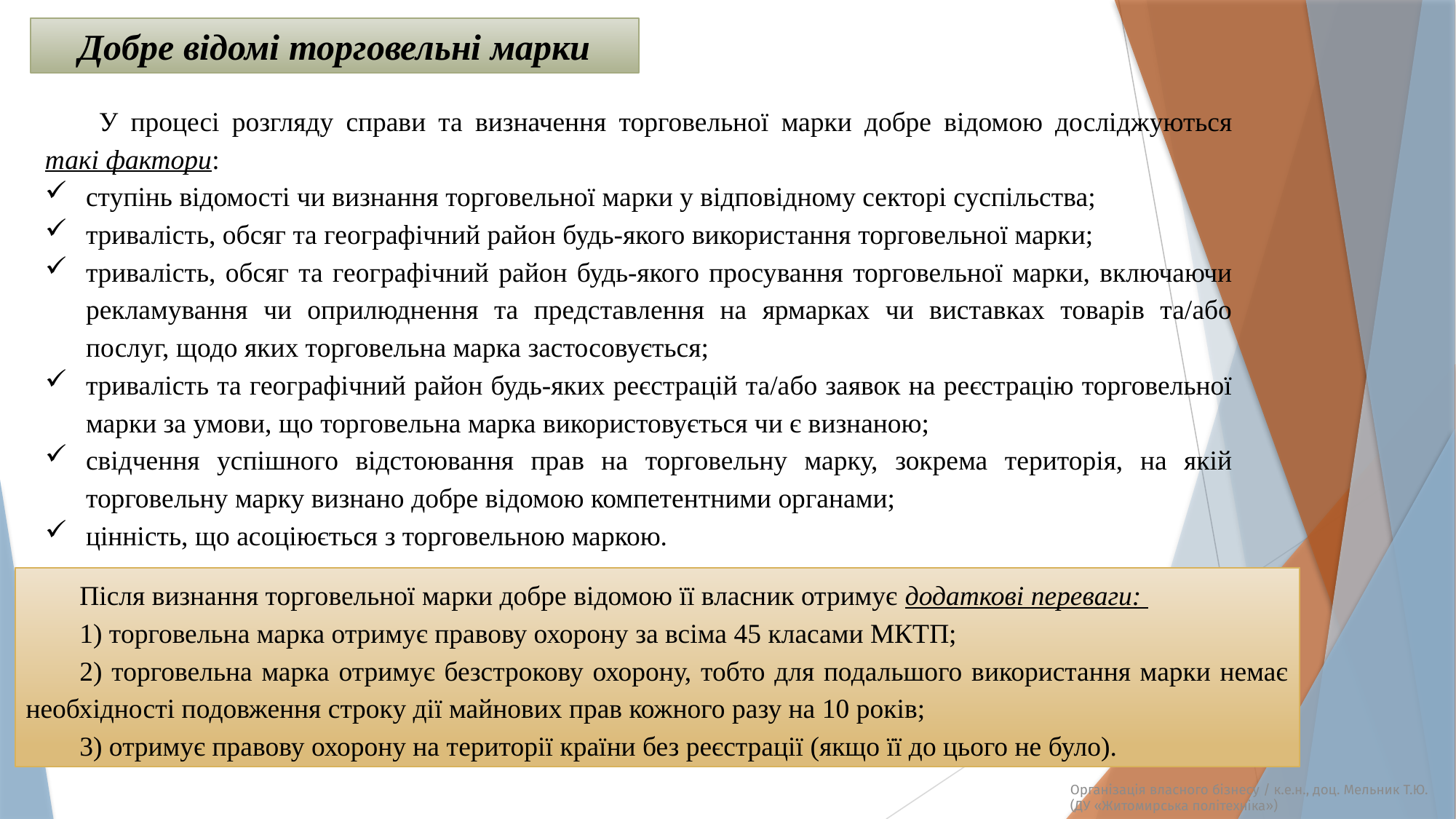

Добре відомі торговельні марки
У процесі розгляду справи та визначення торговельної марки добре відомою досліджуються такі фактори:
ступінь відомості чи визнання торговельної марки у відповідному секторі суспільства;
тривалість, обсяг та географічний район будь-якого використання торговельної марки;
тривалість, обсяг та географічний район будь-якого просування торговельної марки, включаючи рекламування чи оприлюднення та представлення на ярмарках чи виставках товарів та/або послуг, щодо яких торговельна марка застосовується;
тривалість та географічний район будь-яких реєстрацій та/або заявок на реєстрацію торговельної марки за умови, що торговельна марка використовується чи є визнаною;
свідчення успішного відстоювання прав на торговельну марку, зокрема територія, на якій торговельну марку визнано добре відомою компетентними органами;
цінність, що асоціюється з торговельною маркою.
Після визнання торговельної марки добре відомою її власник отримує додаткові переваги:
1) торговельна марка отримує правову охорону за всіма 45 класами МКТП;
2) торговельна марка отримує безстрокову охорону, тобто для подальшого використання марки немає необхідності подовження строку дії майнових прав кожного разу на 10 років;
3) отримує правову охорону на території країни без реєстрації (якщо її до цього не було).
Організація власного бізнесу / к.е.н., доц. Мельник Т.Ю. (ДУ «Житомирська політехніка»)